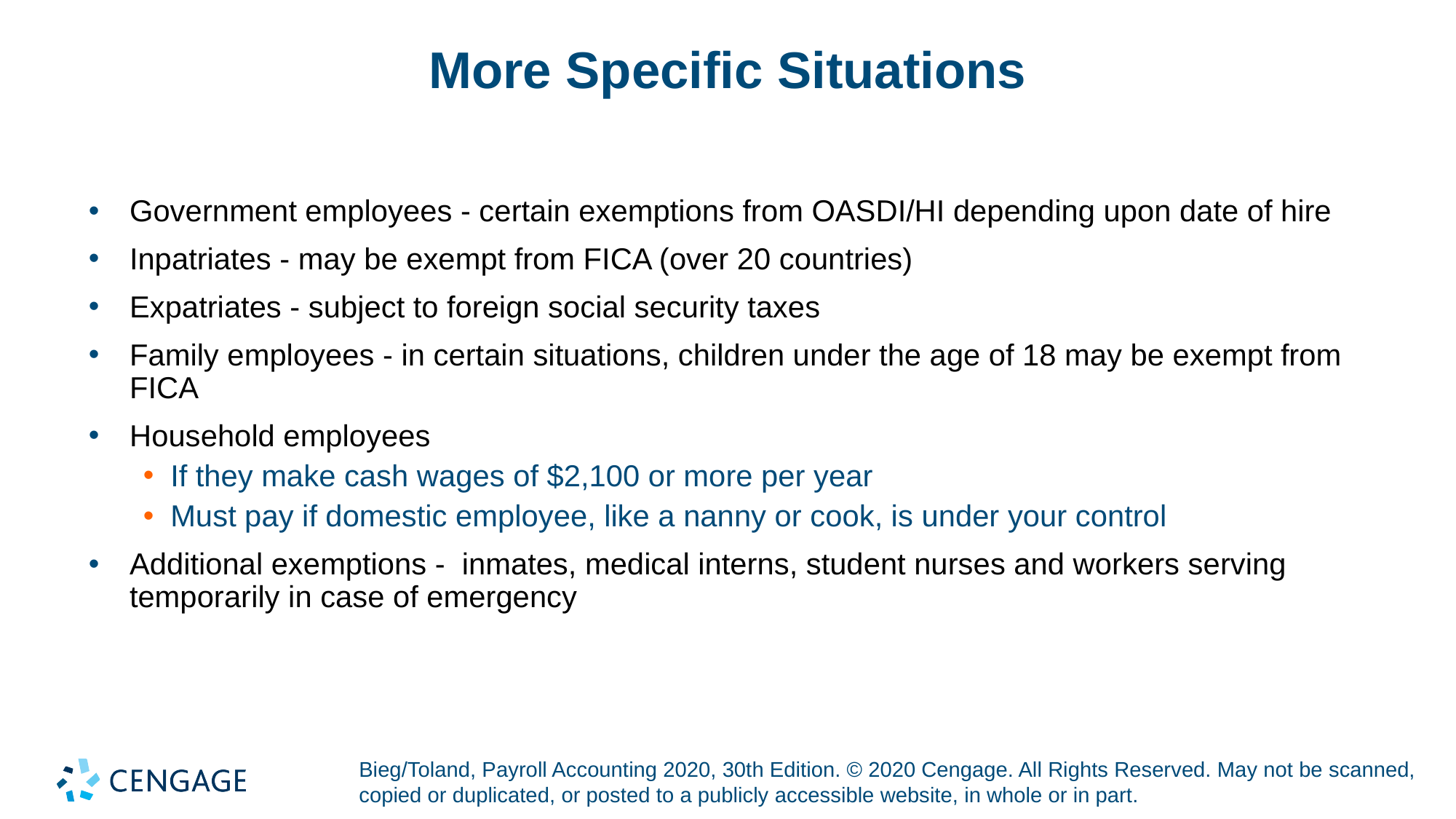

# More Specific Situations
Government employees - certain exemptions from OASDI/HI depending upon date of hire
Inpatriates - may be exempt from FICA (over 20 countries)
Expatriates - subject to foreign social security taxes
Family employees - in certain situations, children under the age of 18 may be exempt from FICA
Household employees
If they make cash wages of $2,100 or more per year
Must pay if domestic employee, like a nanny or cook, is under your control
Additional exemptions -  inmates, medical interns, student nurses and workers serving temporarily in case of emergency